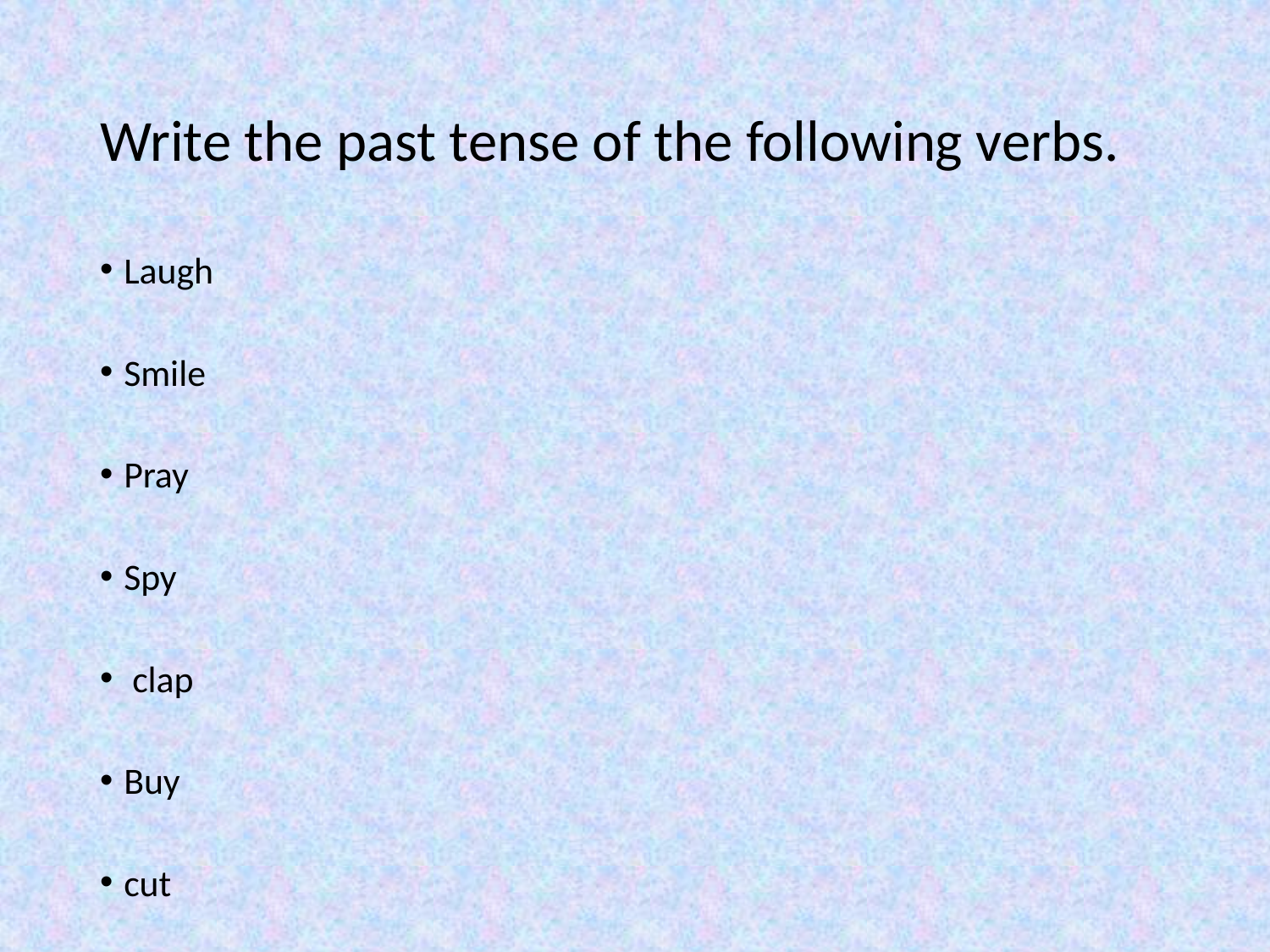

# Write the past tense of the following verbs.
Laugh
Smile
Pray
Spy
 clap
Buy
cut